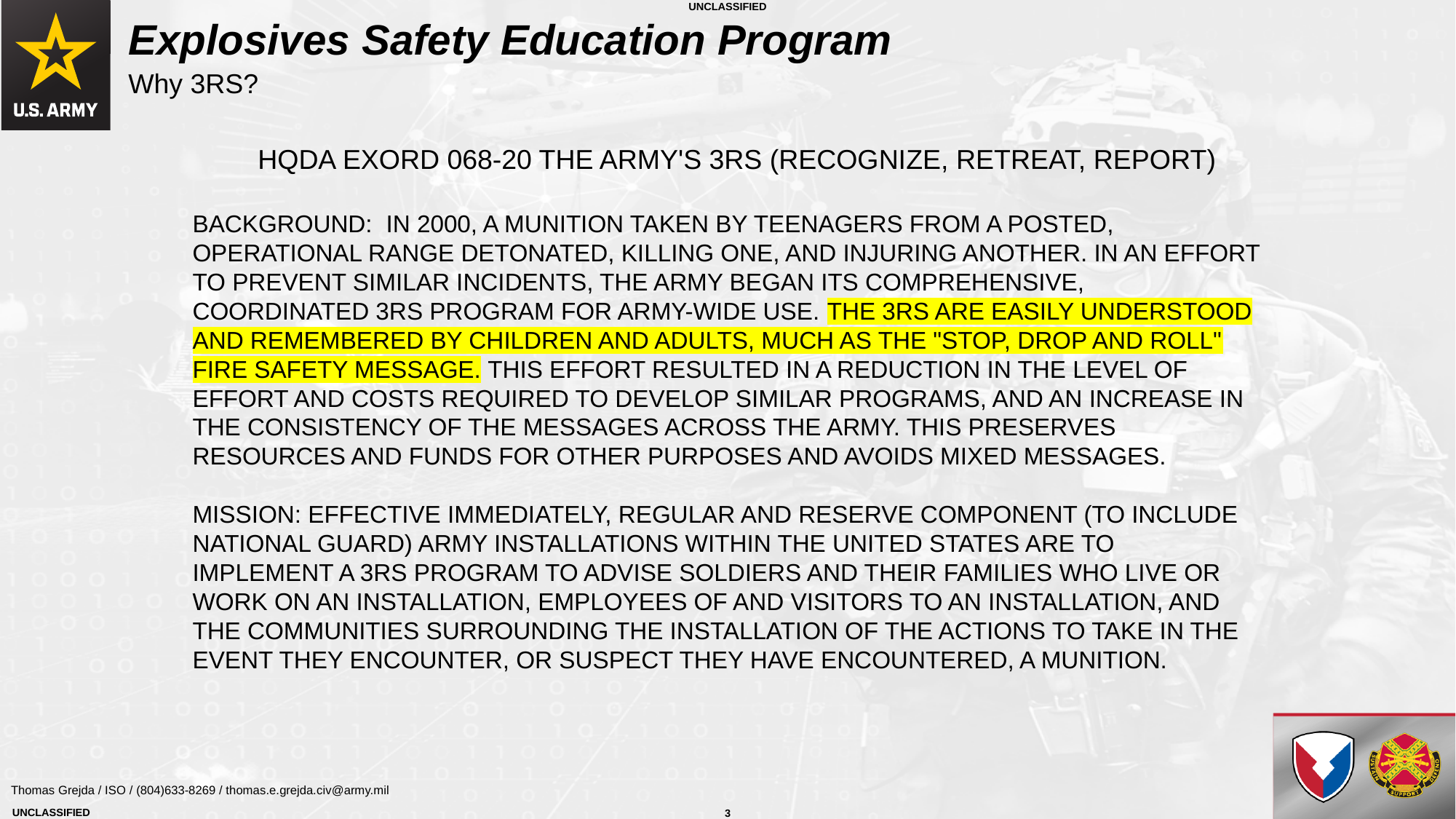

# Explosives Safety Education Program
Why 3RS?
 HQDA EXORD 068-20 THE ARMY'S 3RS (RECOGNIZE, RETREAT, REPORT)
BACKGROUND:  IN 2000, A MUNITION TAKEN BY TEENAGERS FROM A POSTED, OPERATIONAL RANGE DETONATED, KILLING ONE, AND INJURING ANOTHER. IN AN EFFORT TO PREVENT SIMILAR INCIDENTS, THE ARMY BEGAN ITS COMPREHENSIVE, COORDINATED 3RS PROGRAM FOR ARMY-WIDE USE. THE 3RS ARE EASILY UNDERSTOOD AND REMEMBERED BY CHILDREN AND ADULTS, MUCH AS THE "STOP, DROP AND ROLL" FIRE SAFETY MESSAGE. THIS EFFORT RESULTED IN A REDUCTION IN THE LEVEL OF EFFORT AND COSTS REQUIRED TO DEVELOP SIMILAR PROGRAMS, AND AN INCREASE IN THE CONSISTENCY OF THE MESSAGES ACROSS THE ARMY. THIS PRESERVES RESOURCES AND FUNDS FOR OTHER PURPOSES AND AVOIDS MIXED MESSAGES.

MISSION: EFFECTIVE IMMEDIATELY, REGULAR AND RESERVE COMPONENT (TO INCLUDE NATIONAL GUARD) ARMY INSTALLATIONS WITHIN THE UNITED STATES ARE TO IMPLEMENT A 3RS PROGRAM TO ADVISE SOLDIERS AND THEIR FAMILIES WHO LIVE OR WORK ON AN INSTALLATION, EMPLOYEES OF AND VISITORS TO AN INSTALLATION, AND THE COMMUNITIES SURROUNDING THE INSTALLATION OF THE ACTIONS TO TAKE IN THE EVENT THEY ENCOUNTER, OR SUSPECT THEY HAVE ENCOUNTERED, A MUNITION.

Thomas Grejda / ISO / (804)633-8269 / thomas.e.grejda.civ@army.mil
3